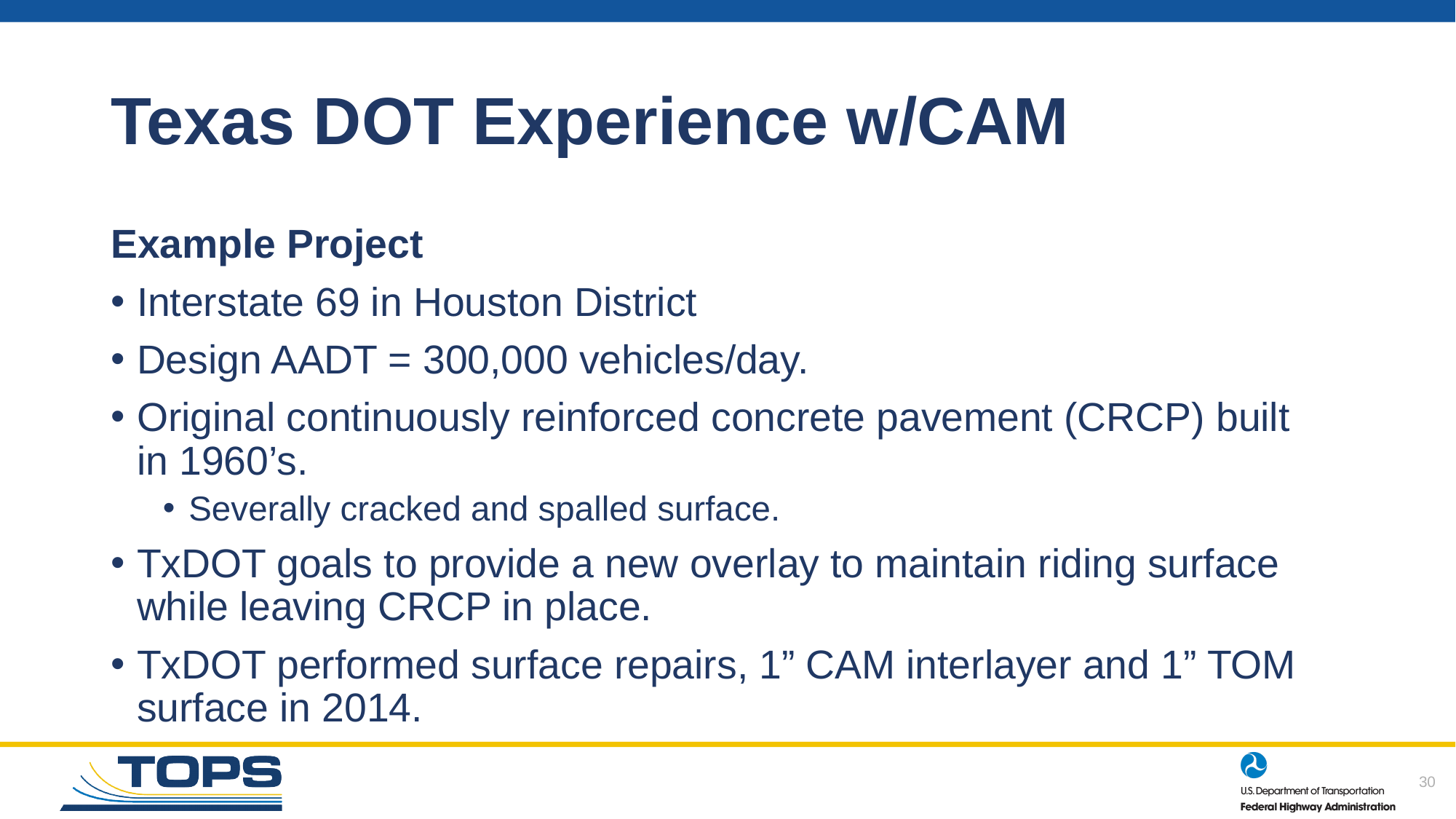

# Texas DOT Experience w/CAM
Example Project
Interstate 69 in Houston District
Design AADT = 300,000 vehicles/day.
Original continuously reinforced concrete pavement (CRCP) built in 1960’s.
Severally cracked and spalled surface.
TxDOT goals to provide a new overlay to maintain riding surface while leaving CRCP in place.
TxDOT performed surface repairs, 1” CAM interlayer and 1” TOM surface in 2014.
30